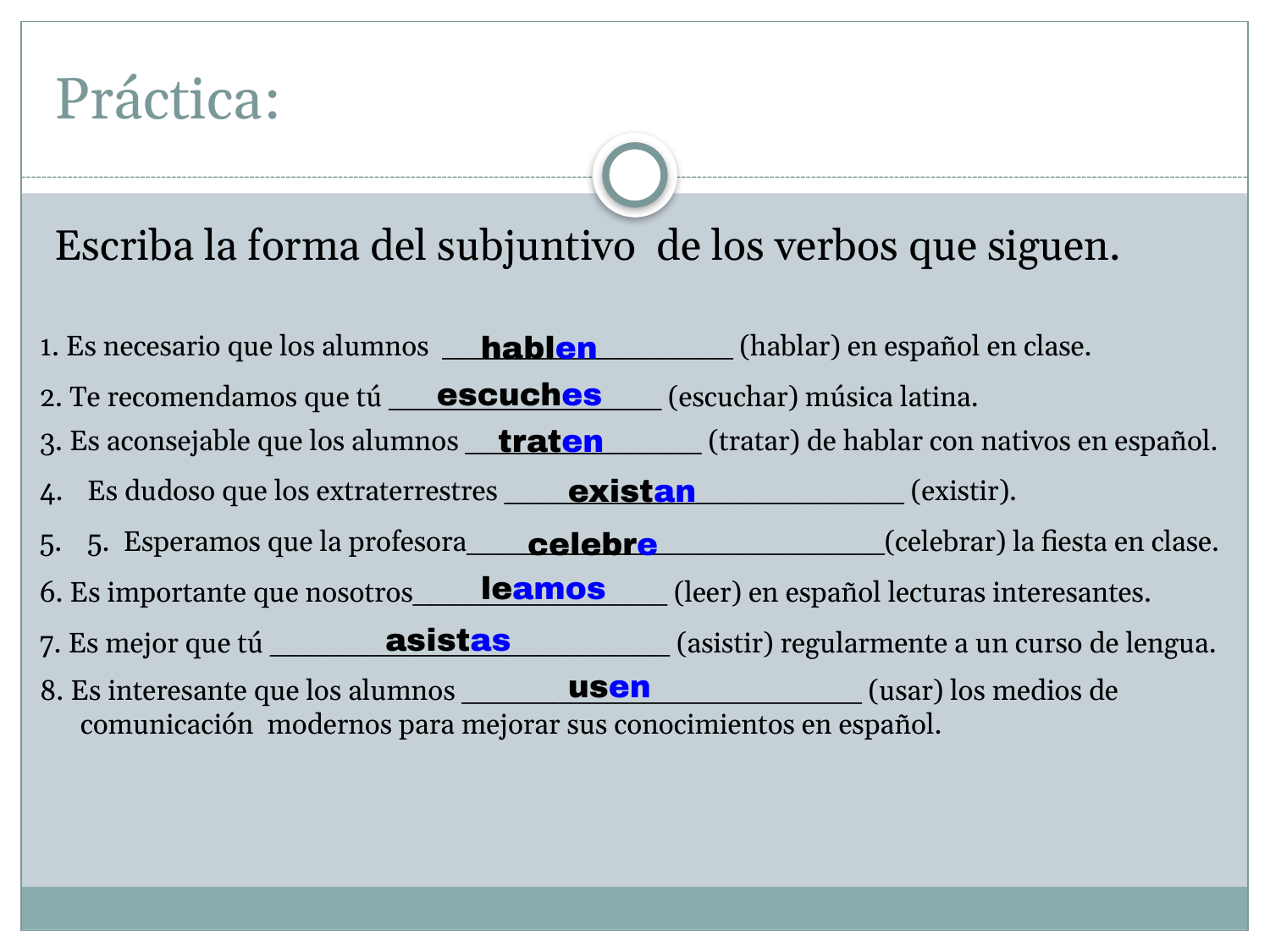

# Práctica:
Escriba la forma del subjuntivo  de los verbos que siguen.
1. Es necesario que los alumnos  ________________ (hablar) en español en clase.

2. Te recomendamos que tú _______________ (escuchar) música latina.
3. Es aconsejable que los alumnos _____________ (tratar) de hablar con nativos en español.
Es dudoso que los extraterrestres ______________________ (existir).
5.  Esperamos que la profesora_______________________(celebrar) la fiesta en clase.
6. Es importante que nosotros______________ (leer) en español lecturas interesantes.
7. Es mejor que tú ______________________ (asistir) regularmente a un curso de lengua.
8. Es interesante que los alumnos ______________________ (usar) los medios de
      comunicación  modernos para mejorar sus conocimientos en español.
hablen
escuches
traten
existan
celebre
leamos
asistas
usen